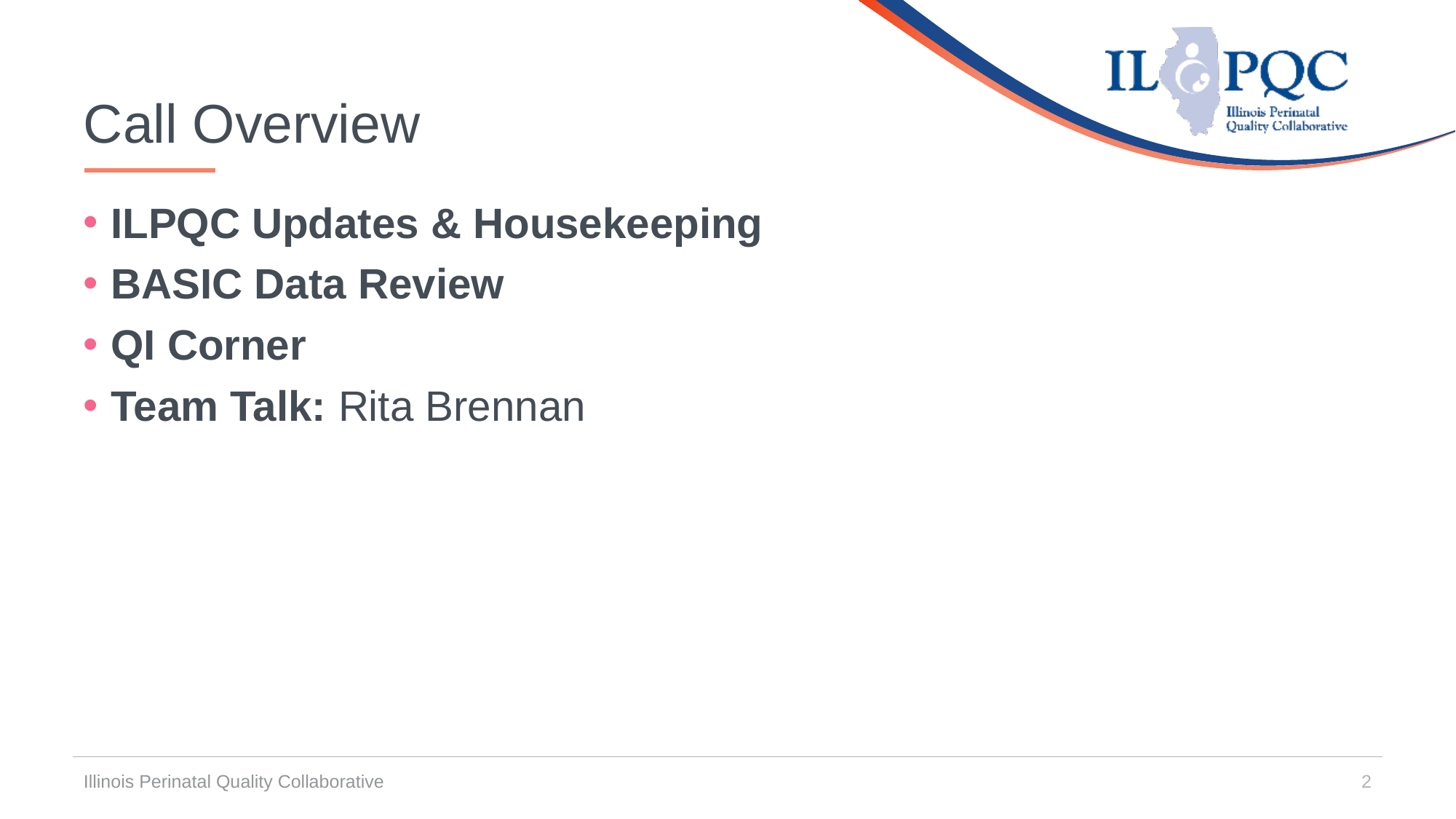

# Call Overview
ILPQC Updates & Housekeeping
BASIC Data Review
QI Corner
Team Talk: Rita Brennan
Illinois Perinatal Quality Collaborative
2